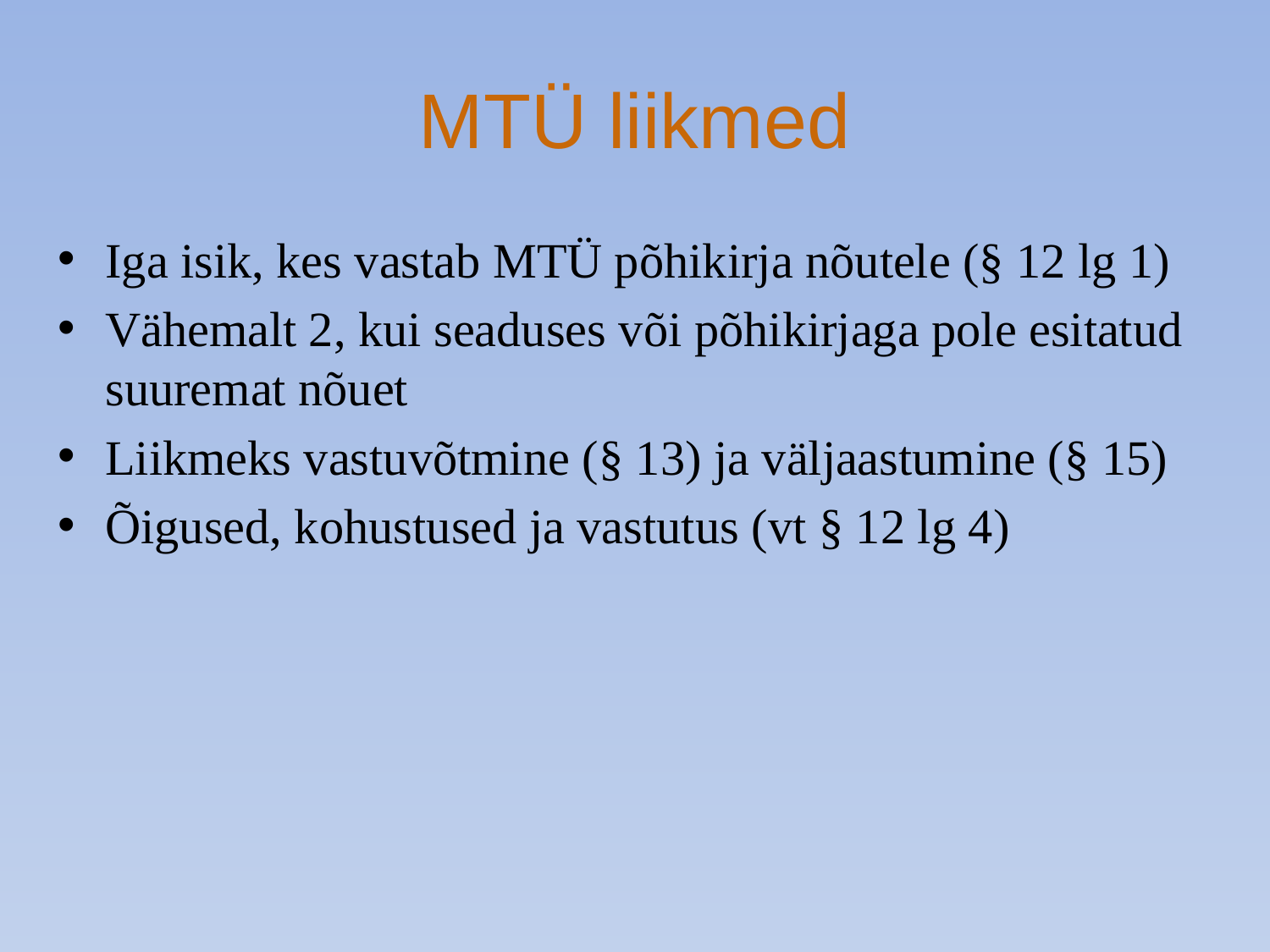

# MTÜ liikmed
Iga isik, kes vastab MTÜ põhikirja nõutele (§ 12 lg 1)
Vähemalt 2, kui seaduses või põhikirjaga pole esitatud suuremat nõuet
Liikmeks vastuvõtmine (§ 13) ja väljaastumine (§ 15)
Õigused, kohustused ja vastutus (vt § 12 lg 4)